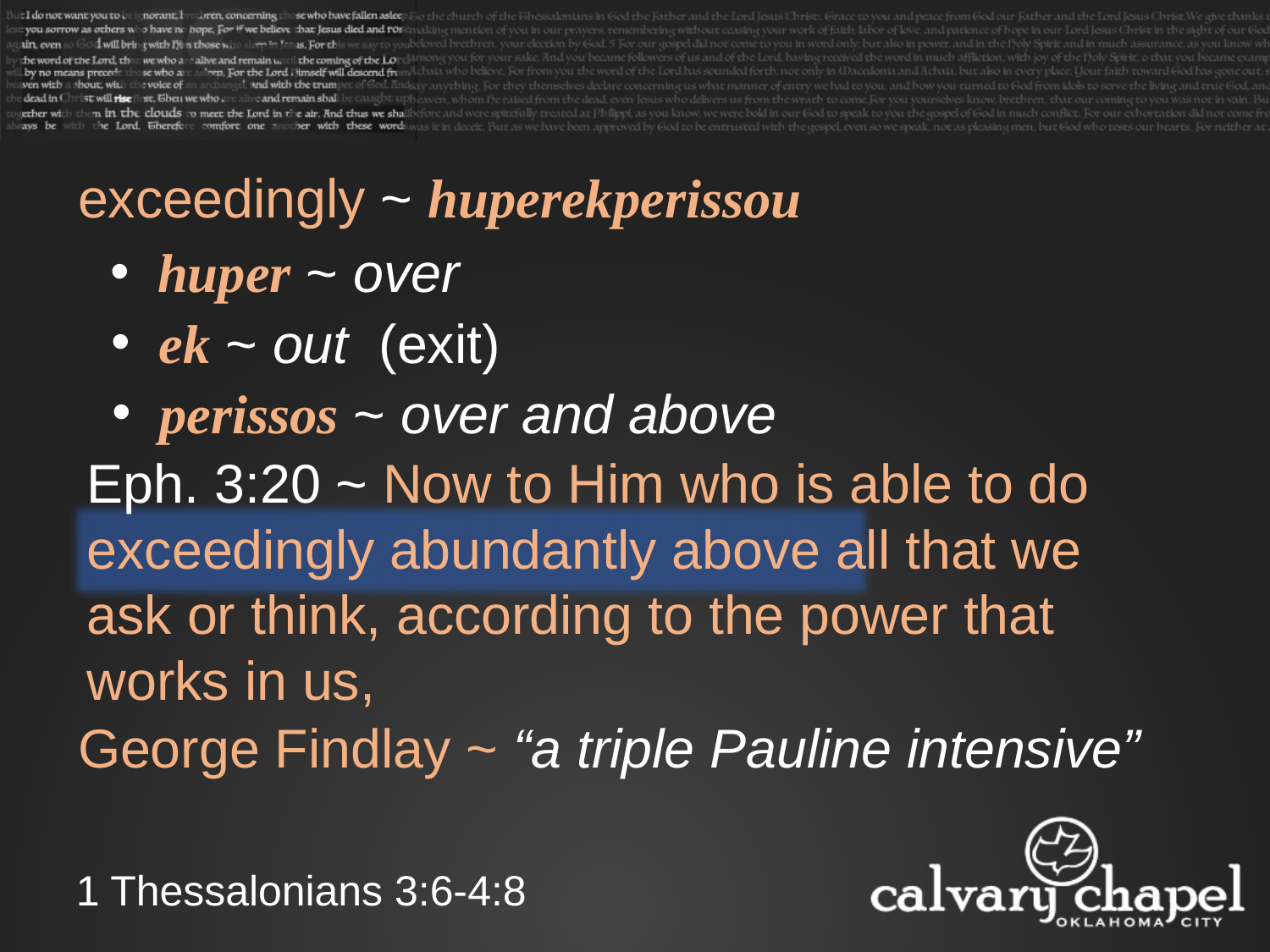

exceedingly ~ huperekperissou
 huper ~ over
 ek ~ out  (exit)
 perissos ~ over and above
Eph. 3:20 ~ Now to Him who is able to do exceedingly abundantly above all that we ask or think, according to the power that works in us,

George Findlay ~ “a triple Pauline intensive”
1 Thessalonians 3:6-4:8